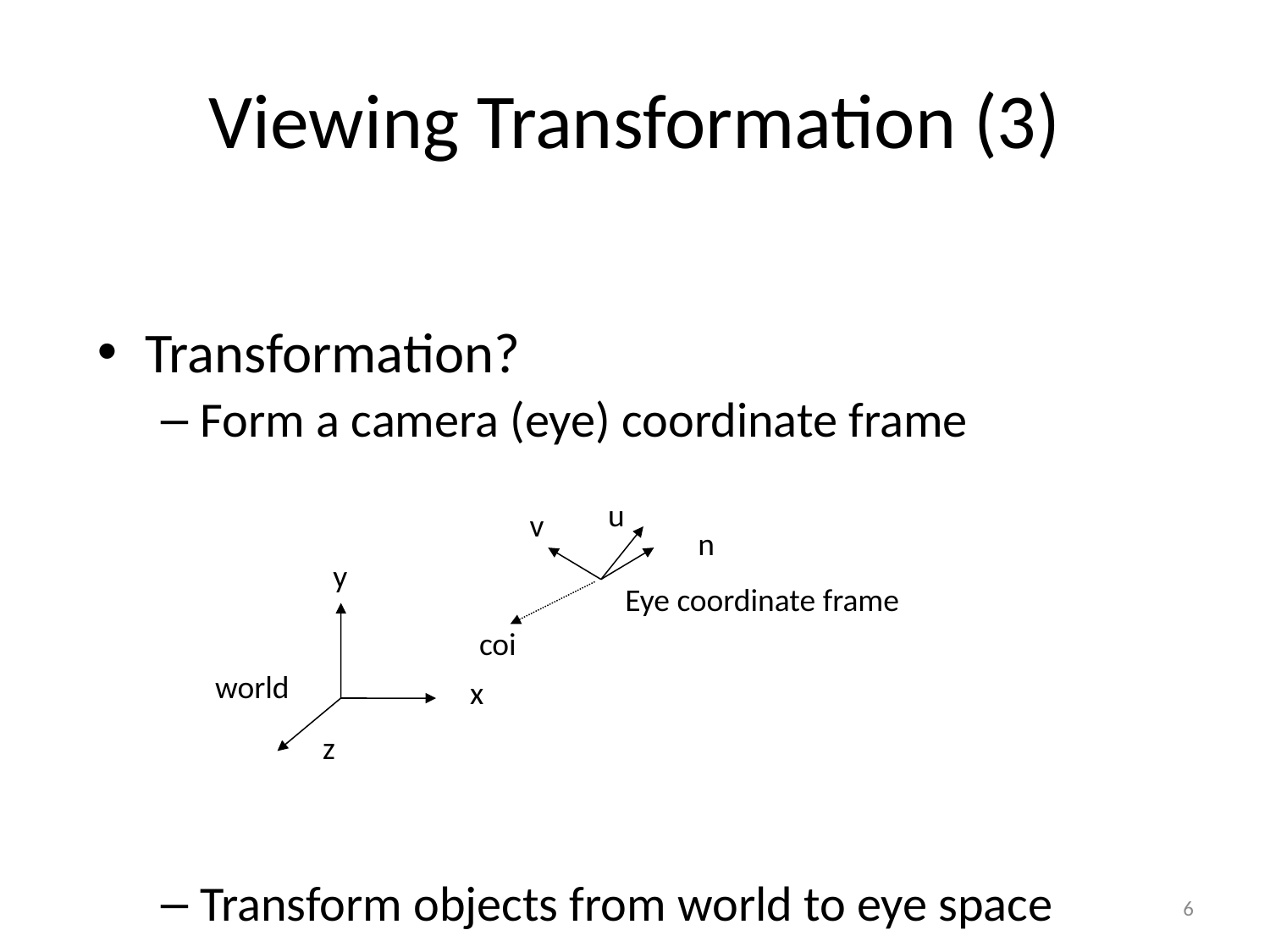

# Viewing Transformation (3)
Transformation?
Form a camera (eye) coordinate frame

Transform objects from world to eye space
u
v
n

y
Eye coordinate frame

world

coi
x
z
6